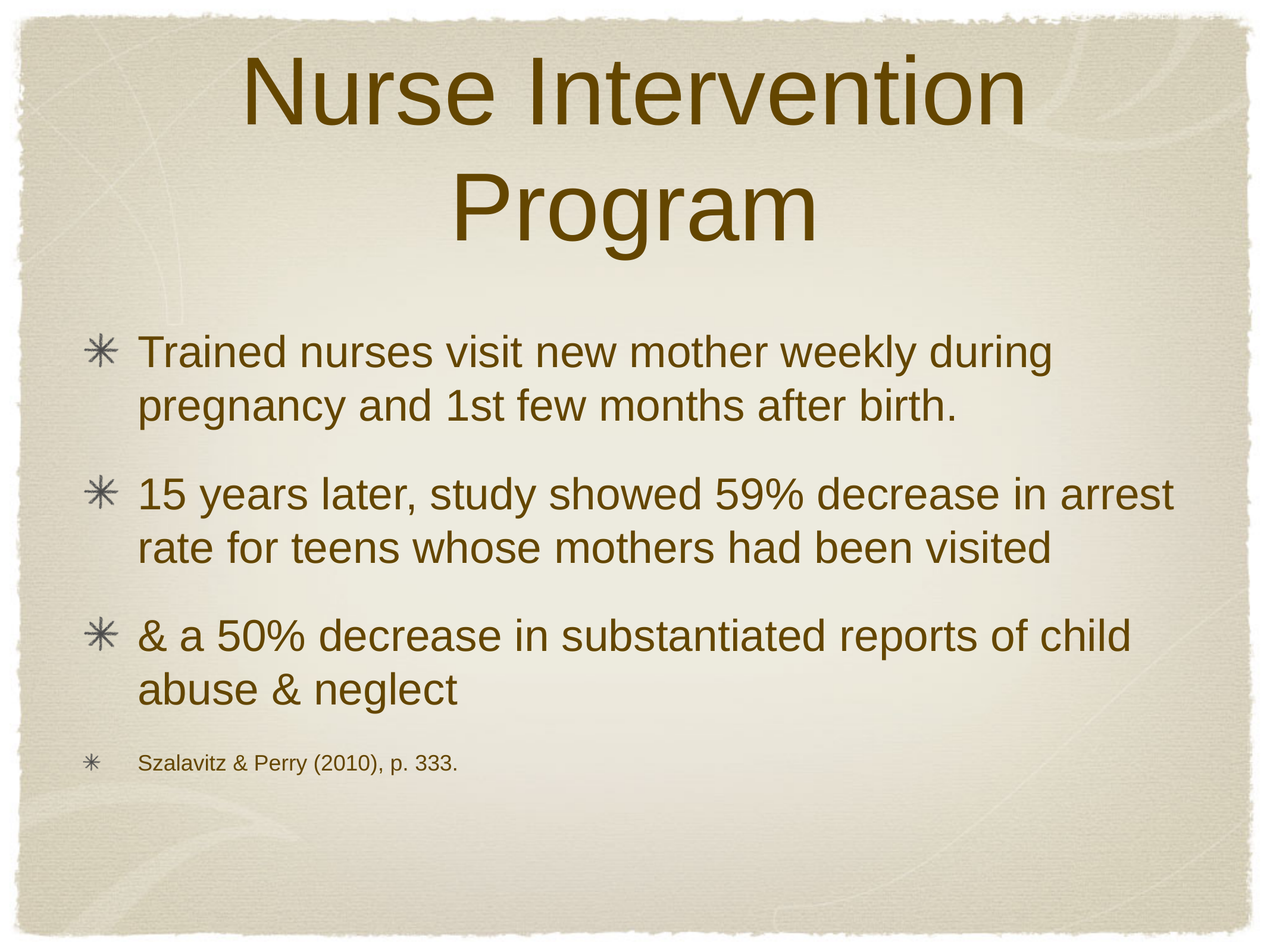

# Nurse Intervention Program
Trained nurses visit new mother weekly during pregnancy and 1st few months after birth.
15 years later, study showed 59% decrease in arrest rate for teens whose mothers had been visited
& a 50% decrease in substantiated reports of child abuse & neglect
Szalavitz & Perry (2010), p. 333.